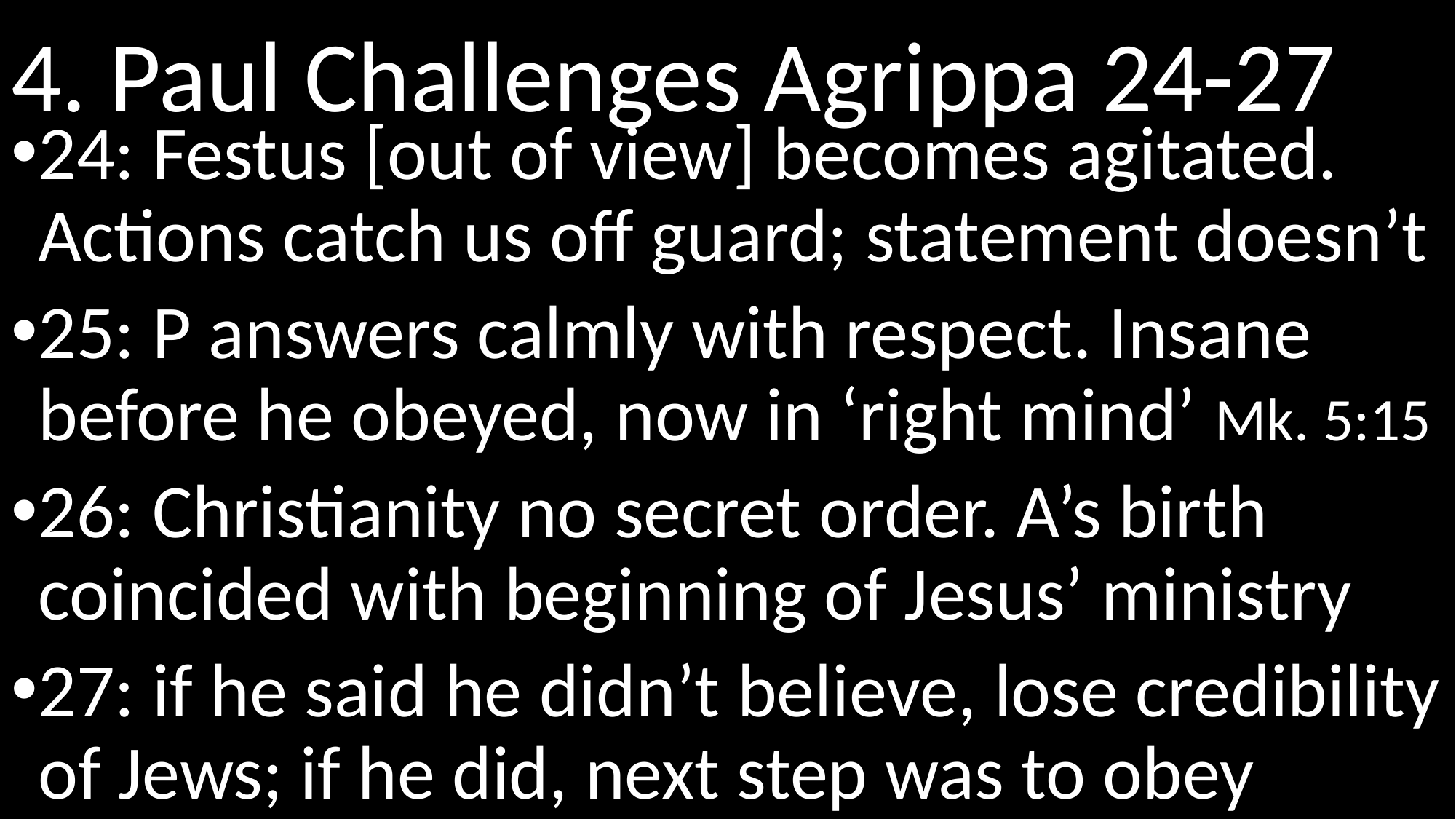

# 4. Paul Challenges Agrippa 24-27
24: Festus [out of view] becomes agitated. Actions catch us off guard; statement doesn’t
25: P answers calmly with respect. Insane before he obeyed, now in ‘right mind’ Mk. 5:15
26: Christianity no secret order. A’s birth coincided with beginning of Jesus’ ministry
27: if he said he didn’t believe, lose credibility of Jews; if he did, next step was to obey